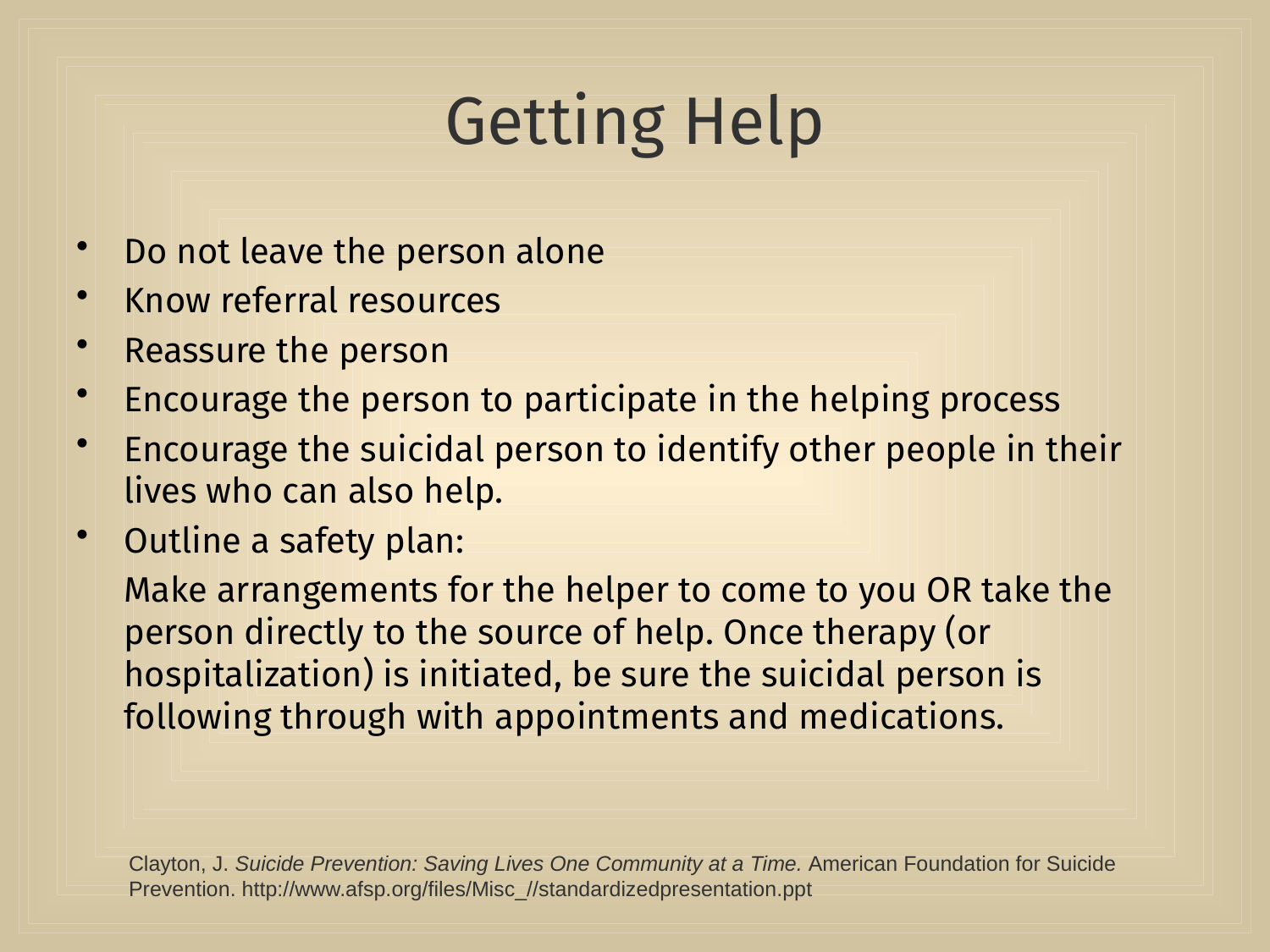

# Getting Help
Do not leave the person alone
Know referral resources
Reassure the person
Encourage the person to participate in the helping process
Encourage the suicidal person to identify other people in their lives who can also help.
Outline a safety plan:
	Make arrangements for the helper to come to you OR take the person directly to the source of help. Once therapy (or hospitalization) is initiated, be sure the suicidal person is following through with appointments and medications.
Clayton, J. Suicide Prevention: Saving Lives One Community at a Time. American Foundation for Suicide
Prevention. http://www.afsp.org/files/Misc_//standardizedpresentation.ppt